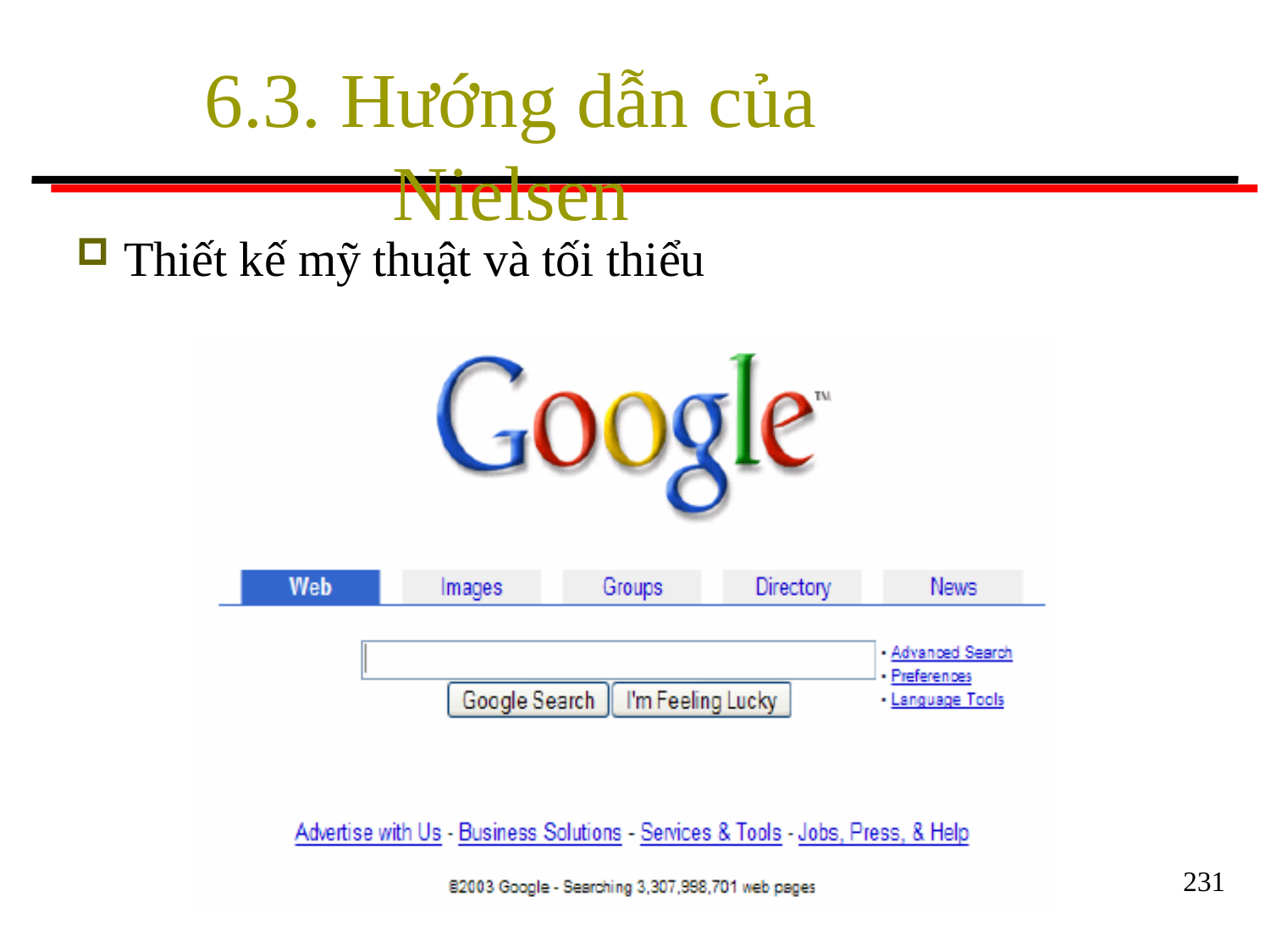

# 6.3. Hướng dẫn của Nielsen
Thiết kế mỹ thuật và tối thiểu

231